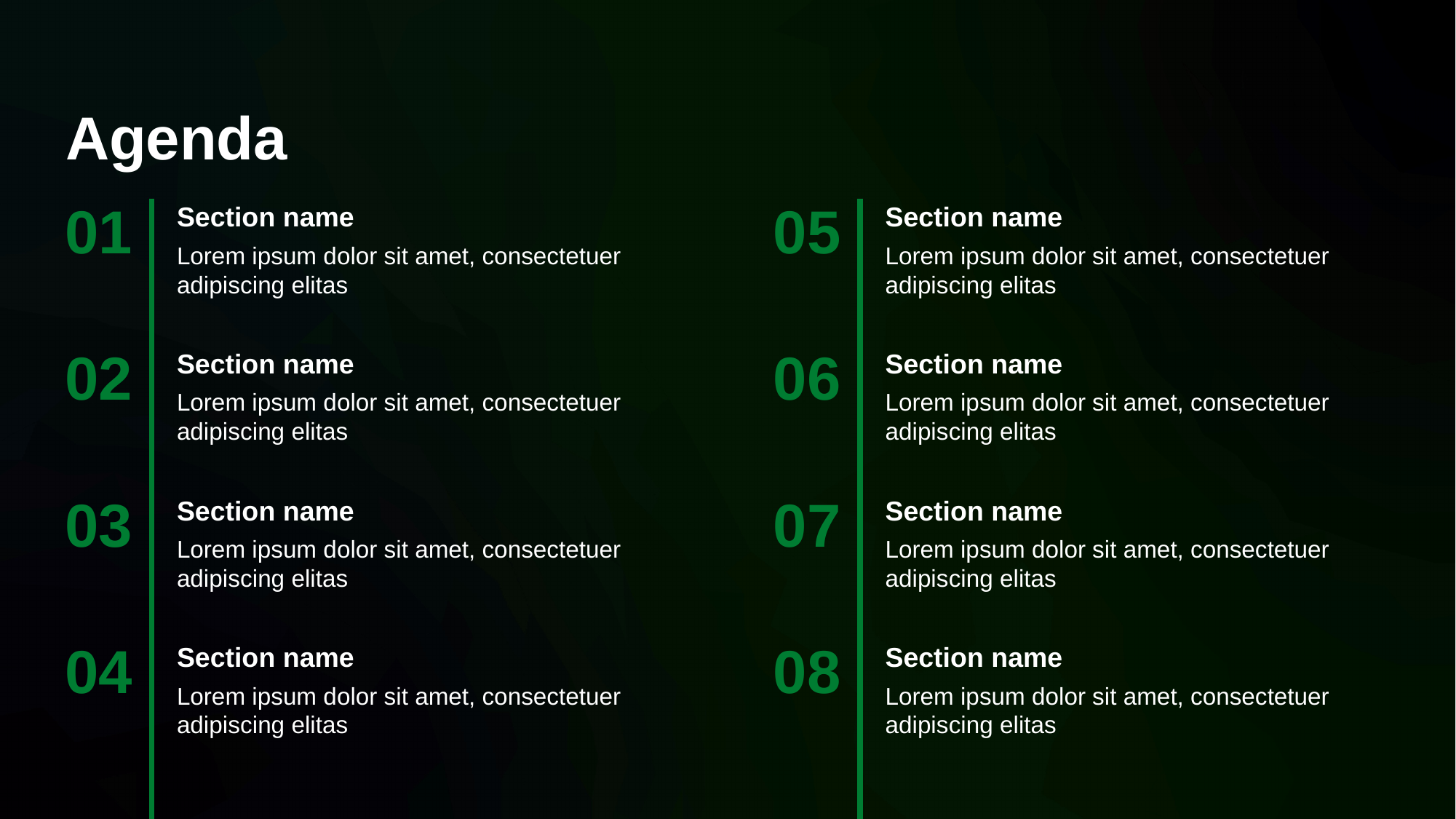

# Agenda
01
Section name
Lorem ipsum dolor sit amet, consectetuer adipiscing elitas
05
Section name
Lorem ipsum dolor sit amet, consectetuer adipiscing elitas
02
Section name
Lorem ipsum dolor sit amet, consectetuer adipiscing elitas
06
Section name
Lorem ipsum dolor sit amet, consectetuer adipiscing elitas
03
Section name
Lorem ipsum dolor sit amet, consectetuer adipiscing elitas
07
Section name
Lorem ipsum dolor sit amet, consectetuer adipiscing elitas
04
Section name
Lorem ipsum dolor sit amet, consectetuer adipiscing elitas
08
Section name
Lorem ipsum dolor sit amet, consectetuer adipiscing elitas